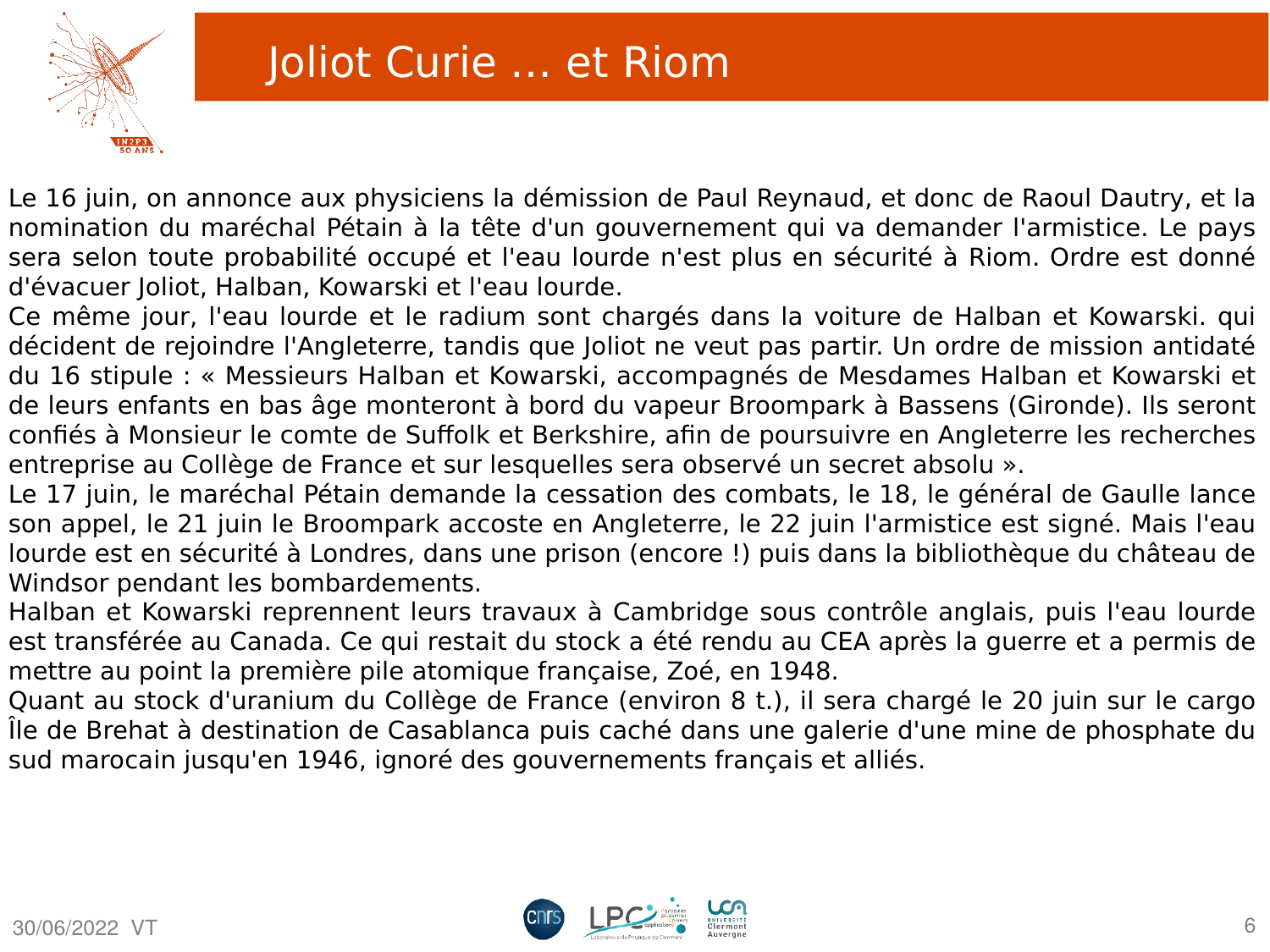

# Joliot Curie … et Riom
Le 16 juin, on annonce aux physiciens la démission de Paul Reynaud, et donc de Raoul Dautry, et la nomination du maréchal Pétain à la tête d'un gouvernement qui va demander l'armistice. Le pays sera selon toute probabilité occupé et l'eau lourde n'est plus en sécurité à Riom. Ordre est donné d'évacuer Joliot, Halban, Kowarski et l'eau lourde.
Ce même jour, l'eau lourde et le radium sont chargés dans la voiture de Halban et Kowarski. qui décident de rejoindre l'Angleterre, tandis que Joliot ne veut pas partir. Un ordre de mission antidaté du 16 stipule : « Messieurs Halban et Kowarski, accompagnés de Mesdames Halban et Kowarski et de leurs enfants en bas âge monteront à bord du vapeur Broompark à Bassens (Gironde). Ils seront confiés à Monsieur le comte de Suffolk et Berkshire, afin de poursuivre en Angleterre les recherches entreprise au Collège de France et sur lesquelles sera observé un secret absolu ».
Le 17 juin, le maréchal Pétain demande la cessation des combats, le 18, le général de Gaulle lance son appel, le 21 juin le Broompark accoste en Angleterre, le 22 juin l'armistice est signé. Mais l'eau lourde est en sécurité à Londres, dans une prison (encore !) puis dans la bibliothèque du château de Windsor pendant les bombardements.
Halban et Kowarski reprennent leurs travaux à Cambridge sous contrôle anglais, puis l'eau lourde est transférée au Canada. Ce qui restait du stock a été rendu au CEA après la guerre et a permis de mettre au point la première pile atomique française, Zoé, en 1948.
Quant au stock d'uranium du Collège de France (environ 8 t.), il sera chargé le 20 juin sur le cargo Île de Brehat à destination de Casablanca puis caché dans une galerie d'une mine de phosphate du sud marocain jusqu'en 1946, ignoré des gouvernements français et alliés.